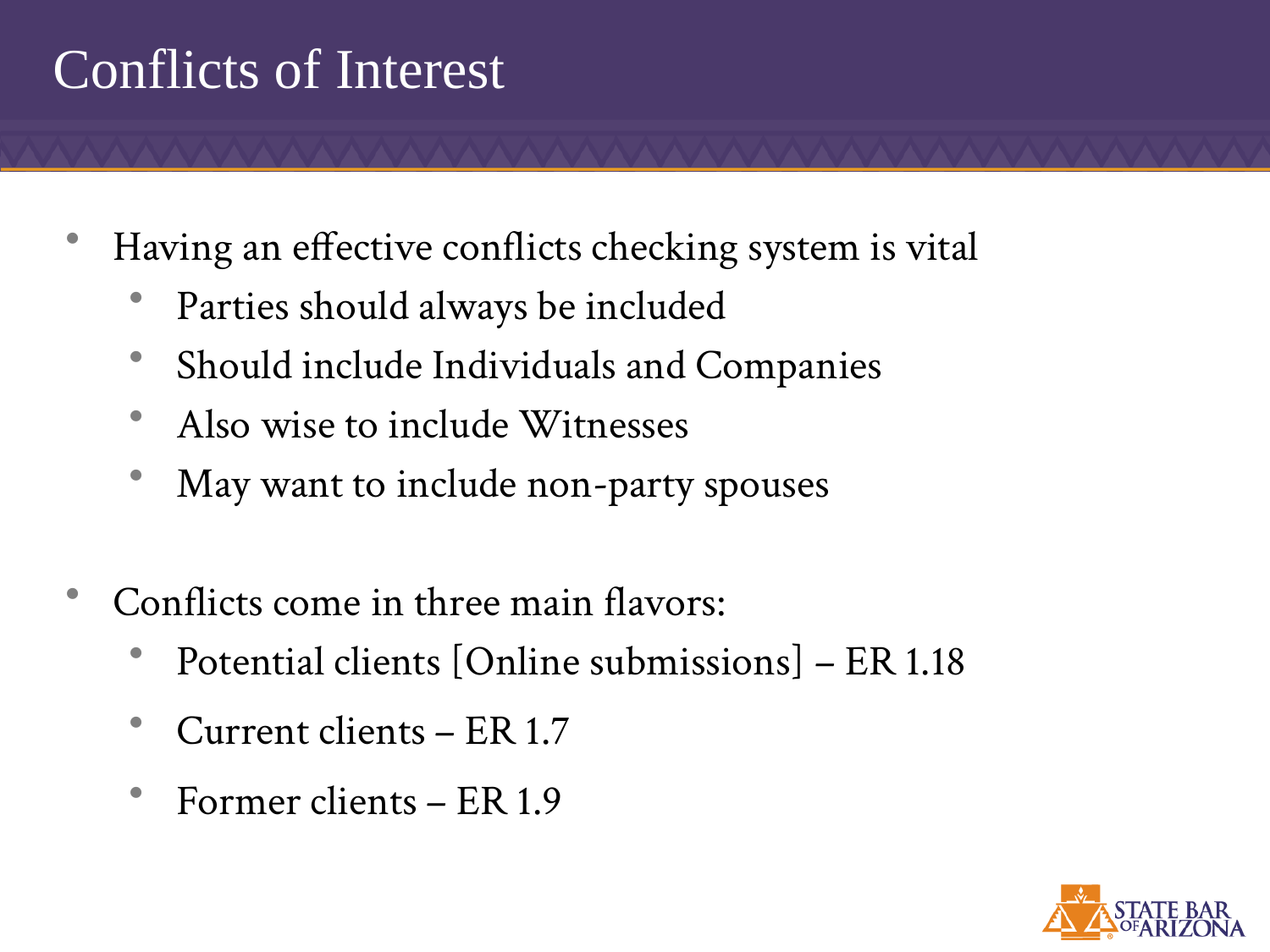

# Conflicts of Interest
Having an effective conflicts checking system is vital
Parties should always be included
Should include Individuals and Companies
Also wise to include Witnesses
May want to include non-party spouses

Conflicts come in three main flavors:
Potential clients [Online submissions] – ER 1.18
Current clients – ER 1.7
Former clients – ER 1.9